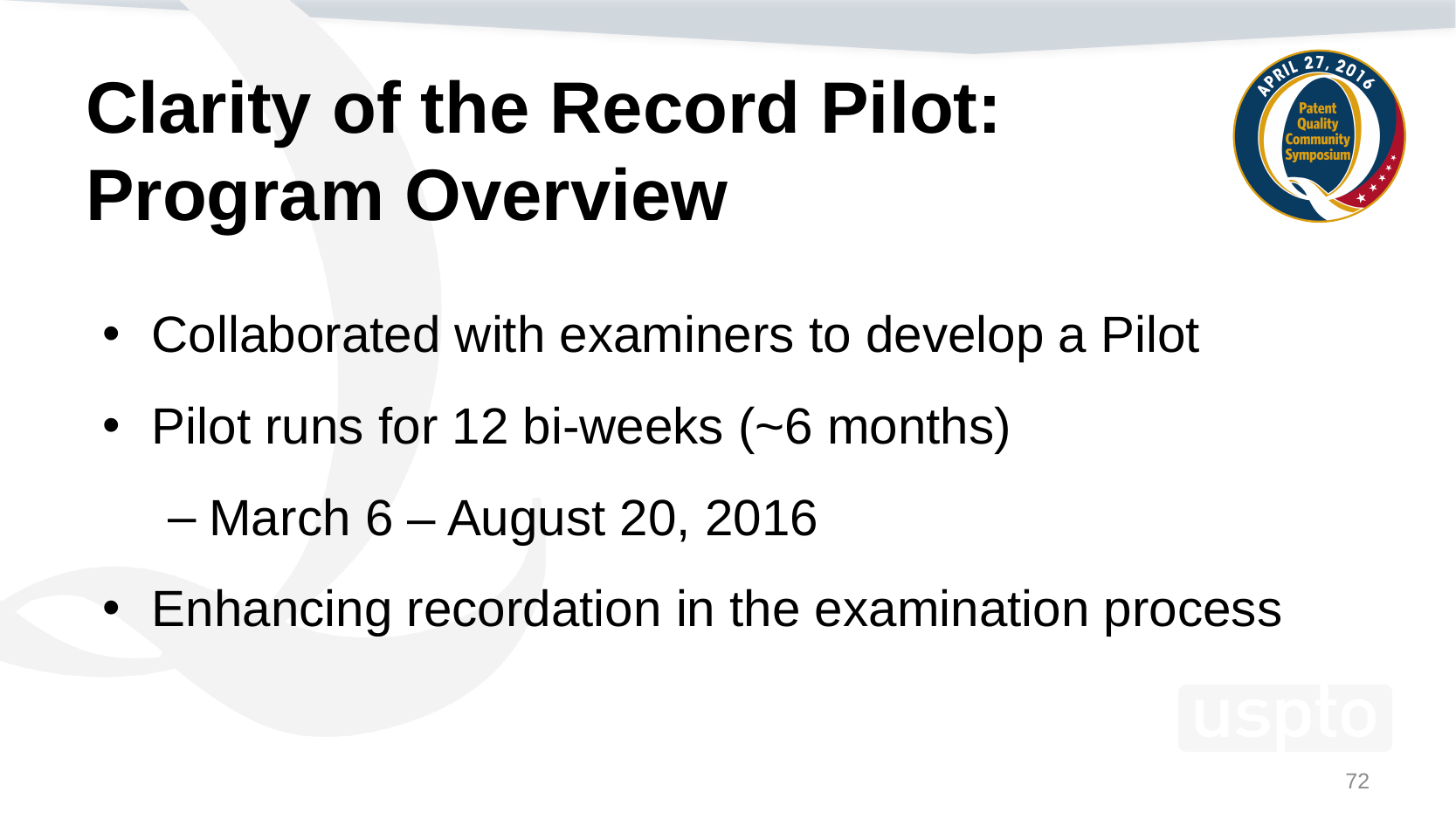

# Clarity of the Record Pilot: Program Overview
Collaborated with examiners to develop a Pilot
Pilot runs for 12 bi-weeks (~6 months)
March 6 – August 20, 2016
Enhancing recordation in the examination process

72